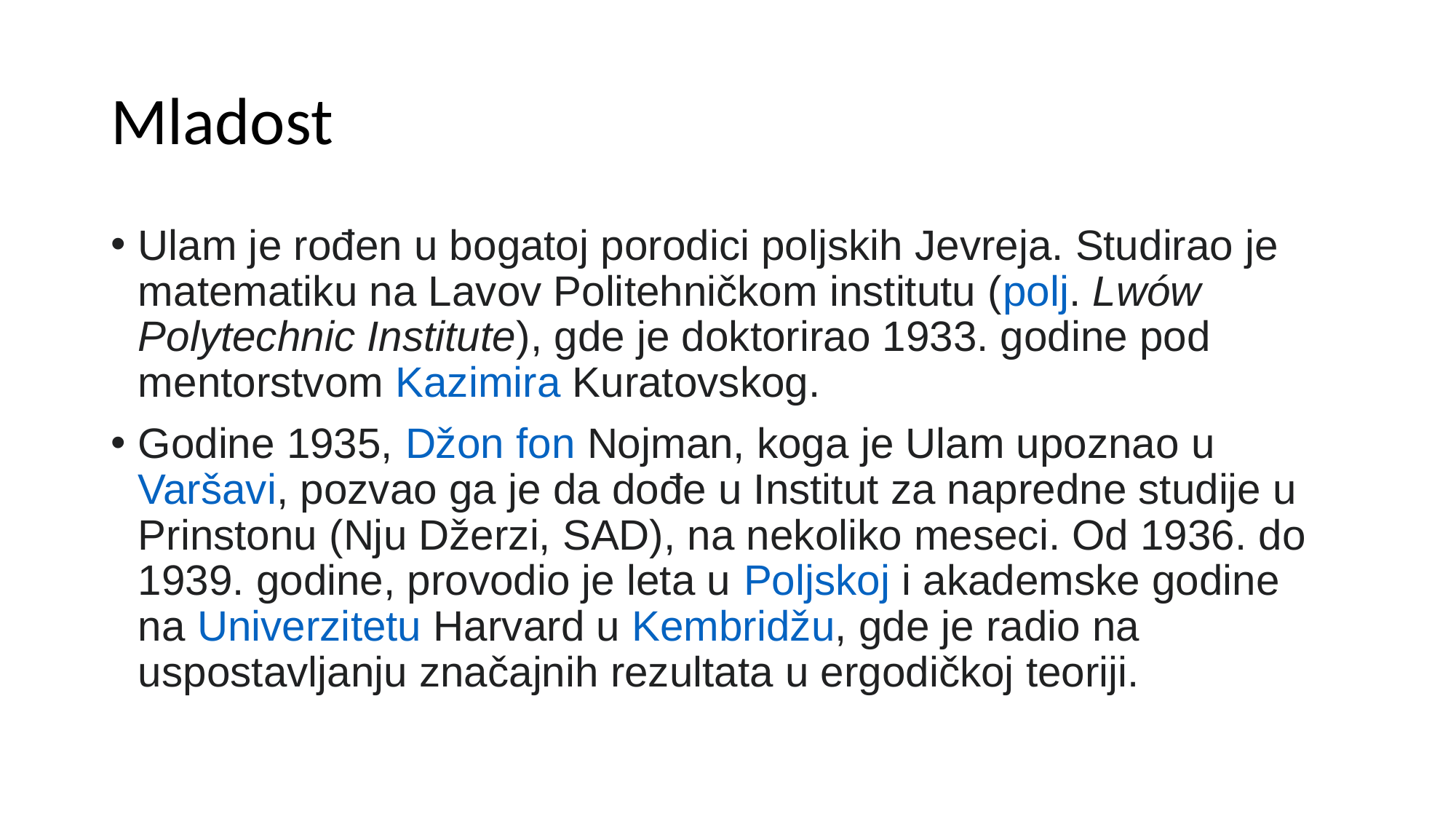

# Mladost
Ulam je rođen u bogatoj porodici poljskih Jevreja. Studirao je matematiku na Lavov Politehničkom institutu (polj. Lwów Polytechnic Institute), gde je doktorirao 1933. godine pod mentorstvom Kazimira Kuratovskog.
Godine 1935, Džon fon Nojman, koga je Ulam upoznao u Varšavi, pozvao ga je da dođe u Institut za napredne studije u Prinstonu (Nju Džerzi, SAD), na nekoliko meseci. Od 1936. do 1939. godine, provodio je leta u Poljskoj i akademske godine na Univerzitetu Harvard u Kembridžu, gde je radio na uspostavljanju značajnih rezultata u ergodičkoj teoriji.